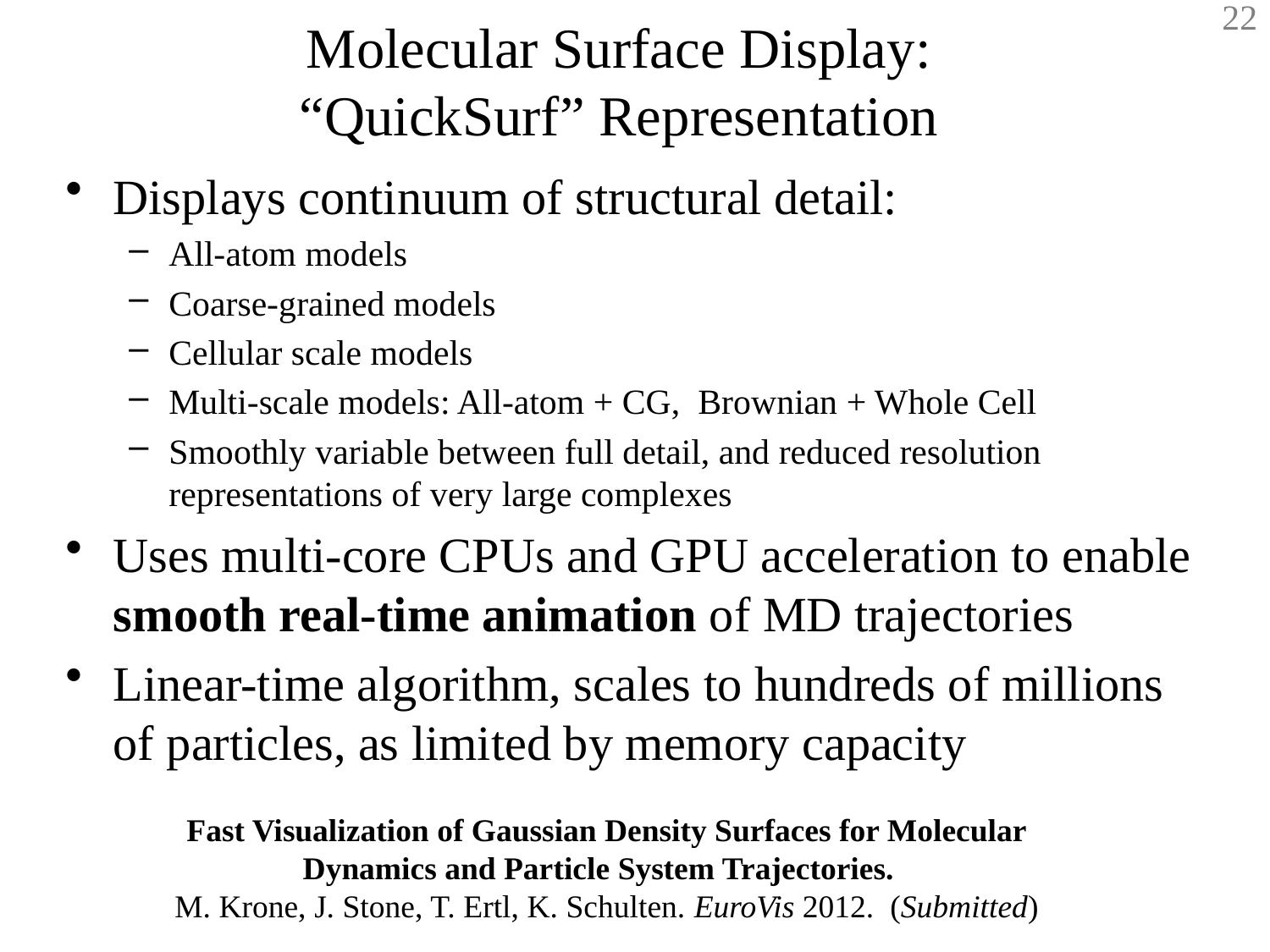

# Molecular Surface Display: “QuickSurf” Representation
Displays continuum of structural detail:
All-atom models
Coarse-grained models
Cellular scale models
Multi-scale models: All-atom + CG,  Brownian + Whole Cell
Smoothly variable between full detail, and reduced resolution representations of very large complexes
Uses multi-core CPUs and GPU acceleration to enable smooth real-time animation of MD trajectories
Linear-time algorithm, scales to hundreds of millions of particles, as limited by memory capacity
Fast Visualization of Gaussian Density Surfaces for Molecular Dynamics and Particle System Trajectories.
M. Krone, J. Stone, T. Ertl, K. Schulten. EuroVis 2012.  (Submitted)